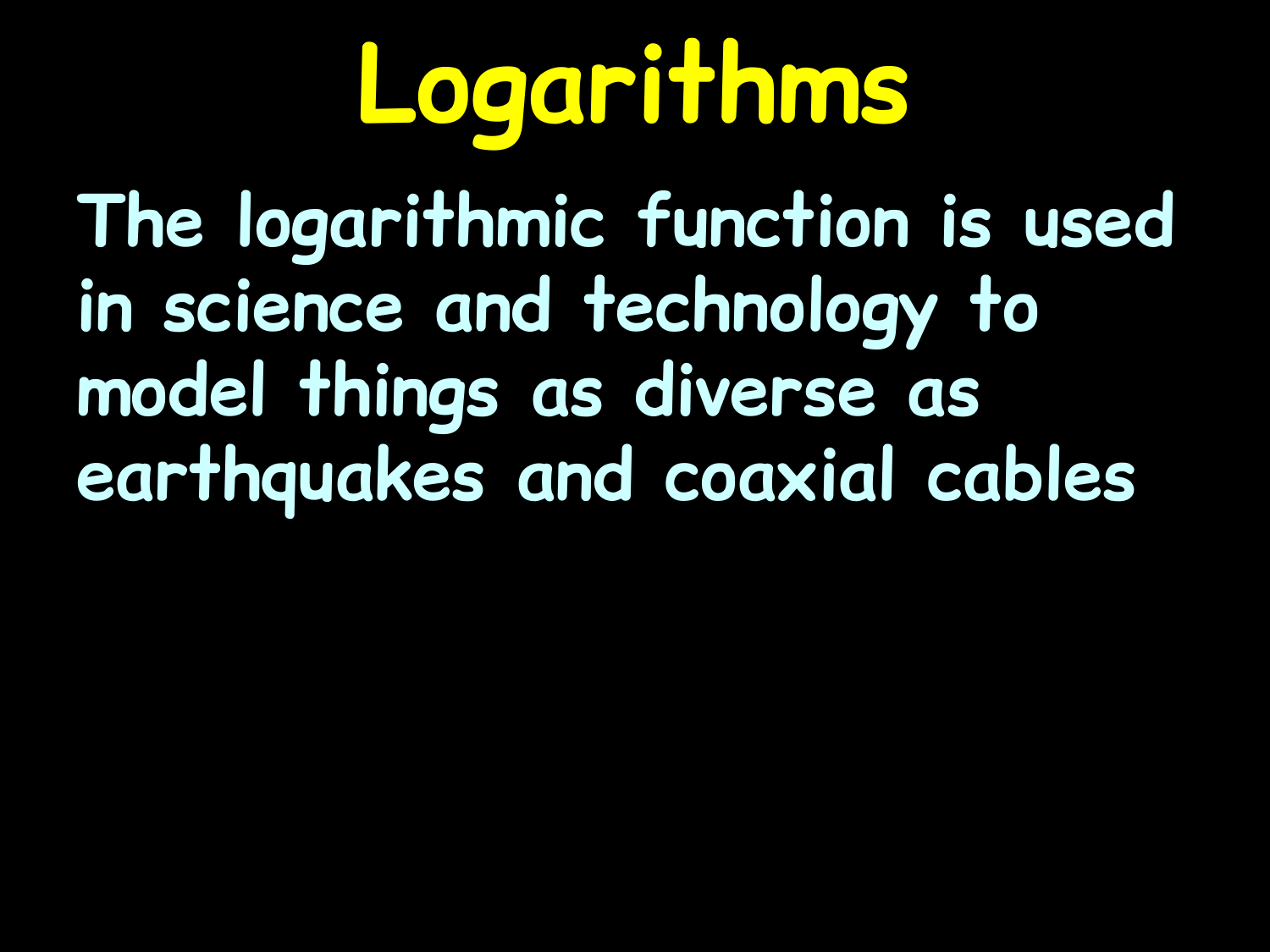

# Logarithms
The logarithmic function is used in science and technology to model things as diverse as earthquakes and coaxial cables